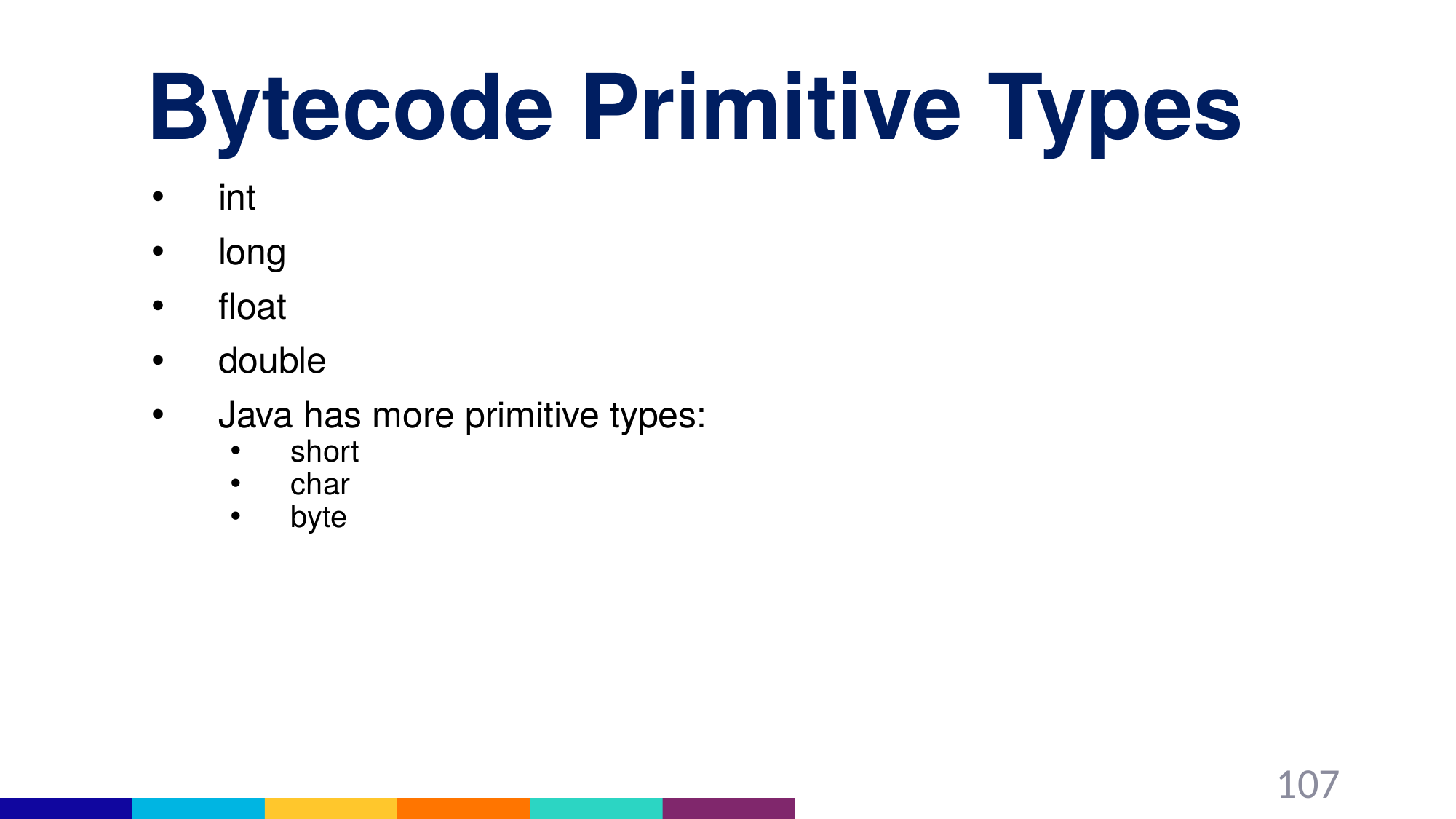

# Bytecode Primitive Types
int
long
float
double
Java has more primitive types:
short
char
byte
107